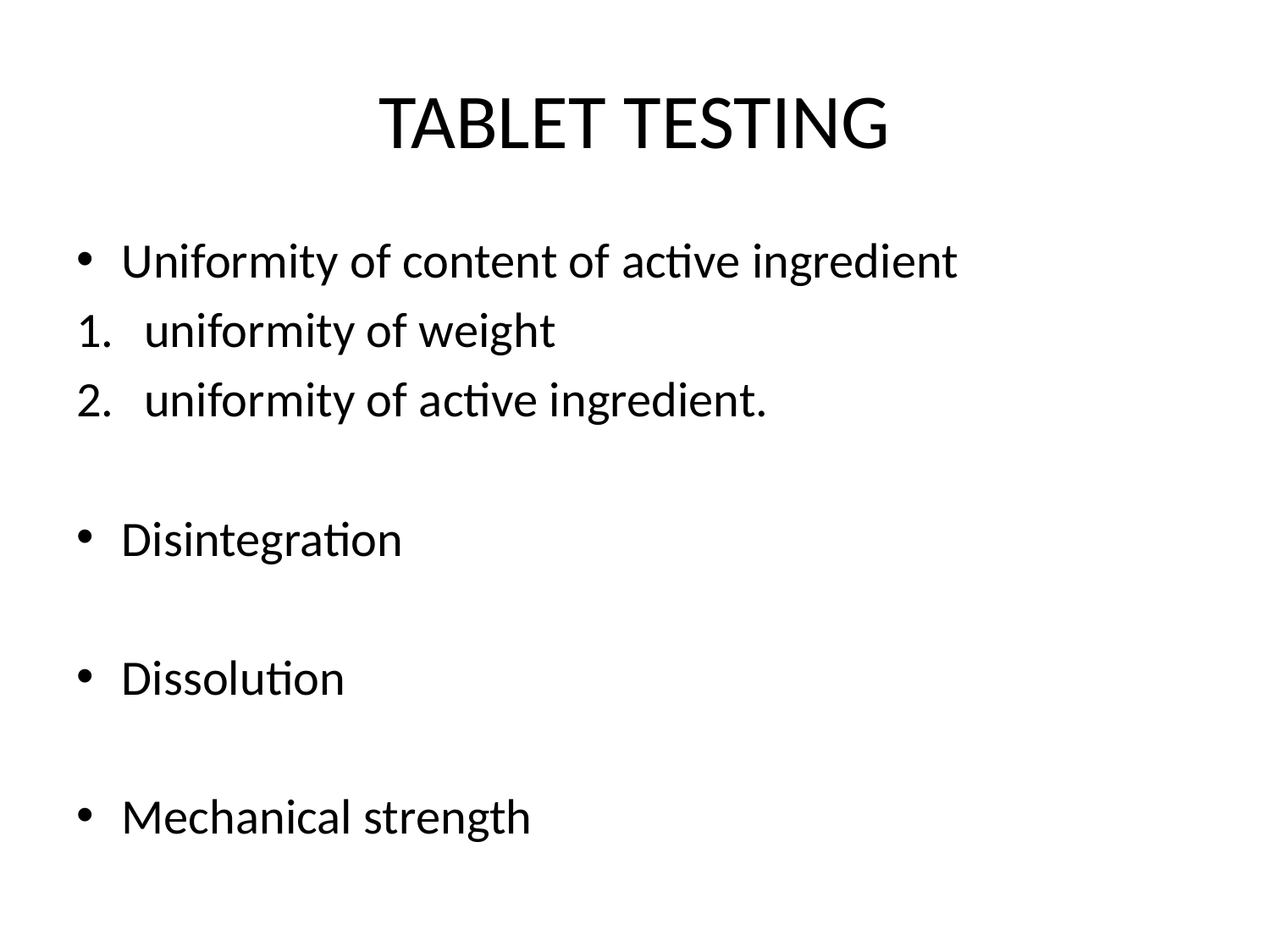

# TABLET TESTING
Uniformity of content of active ingredient
uniformity of weight
uniformity of active ingredient.

Disintegration

Dissolution

Mechanical strength